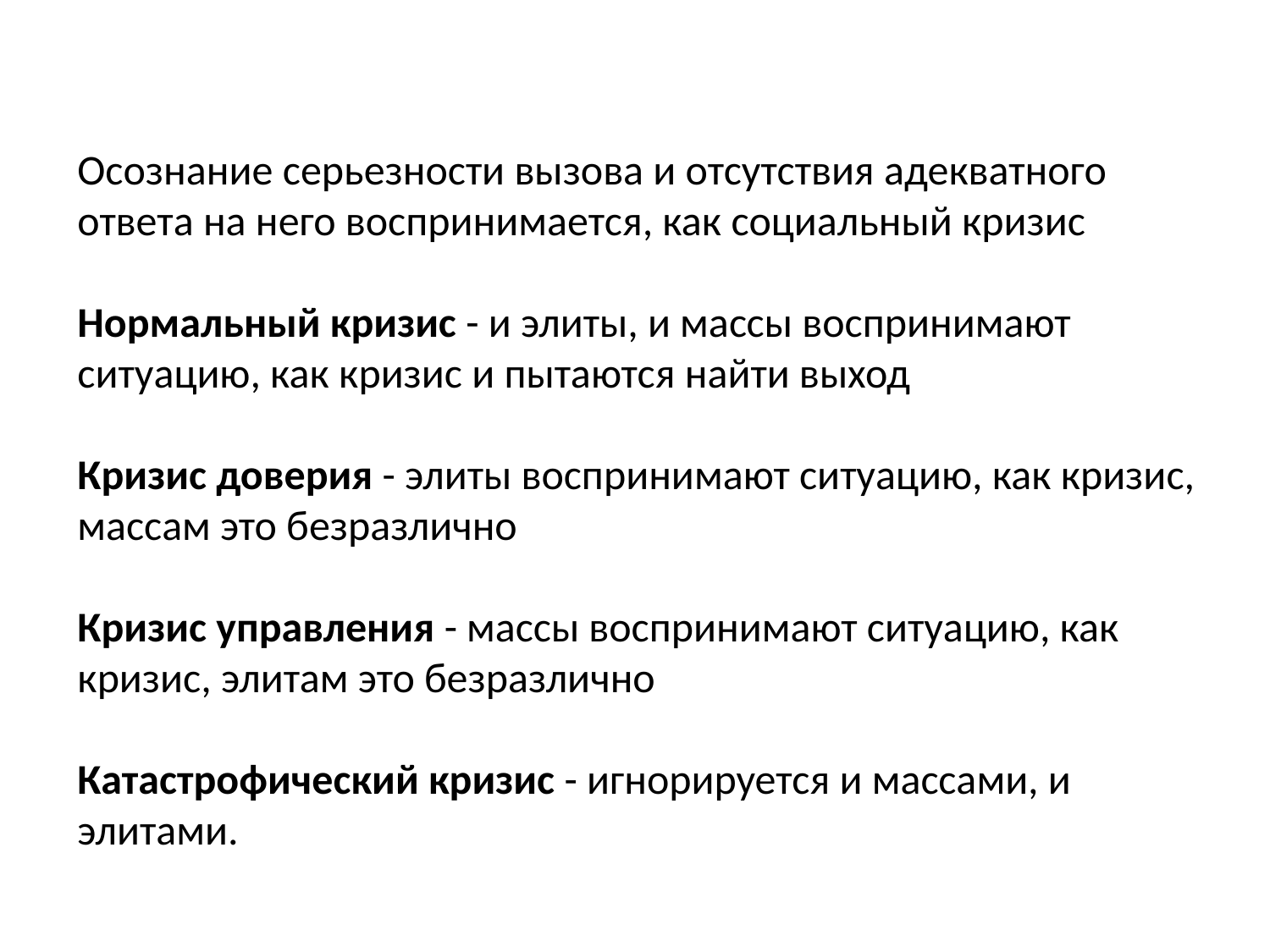

Осознание серьезности вызова и отсутствия адекватного ответа на него воспринимается, как социальный кризис

Нормальный кризис - и элиты, и массы воспринимают ситуацию, как кризис и пытаются найти выход

Кризис доверия - элиты воспринимают ситуацию, как кризис, массам это безразлично

Кризис управления - массы воспринимают ситуацию, как кризис, элитам это безразлично

Катастрофический кризис - игнорируется и массами, и элитами.